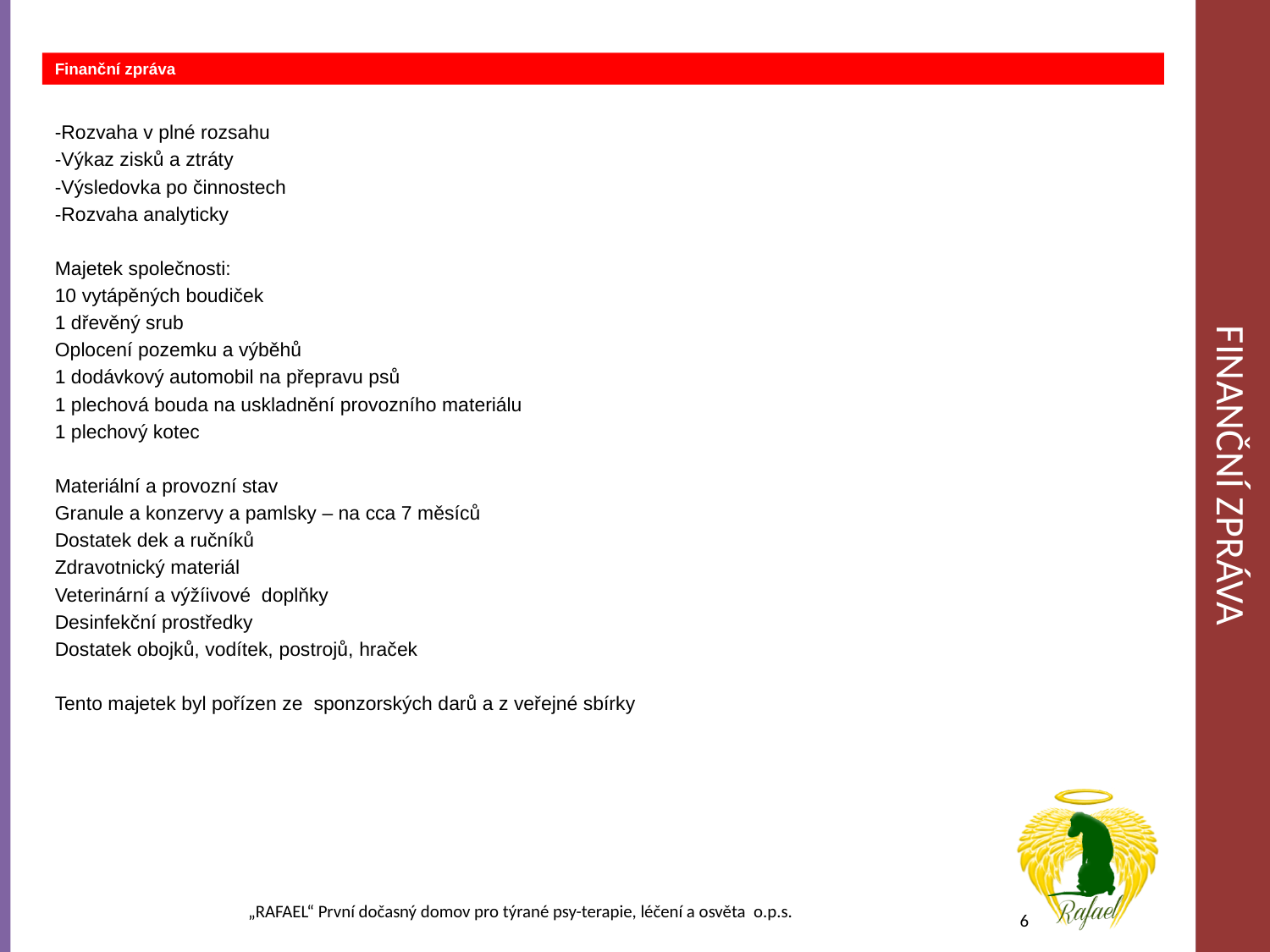

Finanční zpráva
Finanční zpráva

-Rozvaha v plné rozsahu
-Výkaz zisků a ztráty
-Výsledovka po činnostech
-Rozvaha analyticky

Majetek společnosti:
10 vytápěných boudiček
1 dřevěný srub
Oplocení pozemku a výběhů
1 dodávkový automobil na přepravu psů
1 plechová bouda na uskladnění provozního materiálu
1 plechový kotec

Materiální a provozní stav
Granule a konzervy a pamlsky – na cca 7 měsíců
Dostatek dek a ručníků
Zdravotnický materiál
Veterinární a výžíivové  doplňky
Desinfekční prostředky
Dostatek obojků, vodítek, postrojů, hraček

Tento majetek byl pořízen ze  sponzorských darů a z veřejné sbírky

„RAFAEL“ První dočasný domov pro týrané psy-terapie, léčení a osvěta  o.p.s.
6